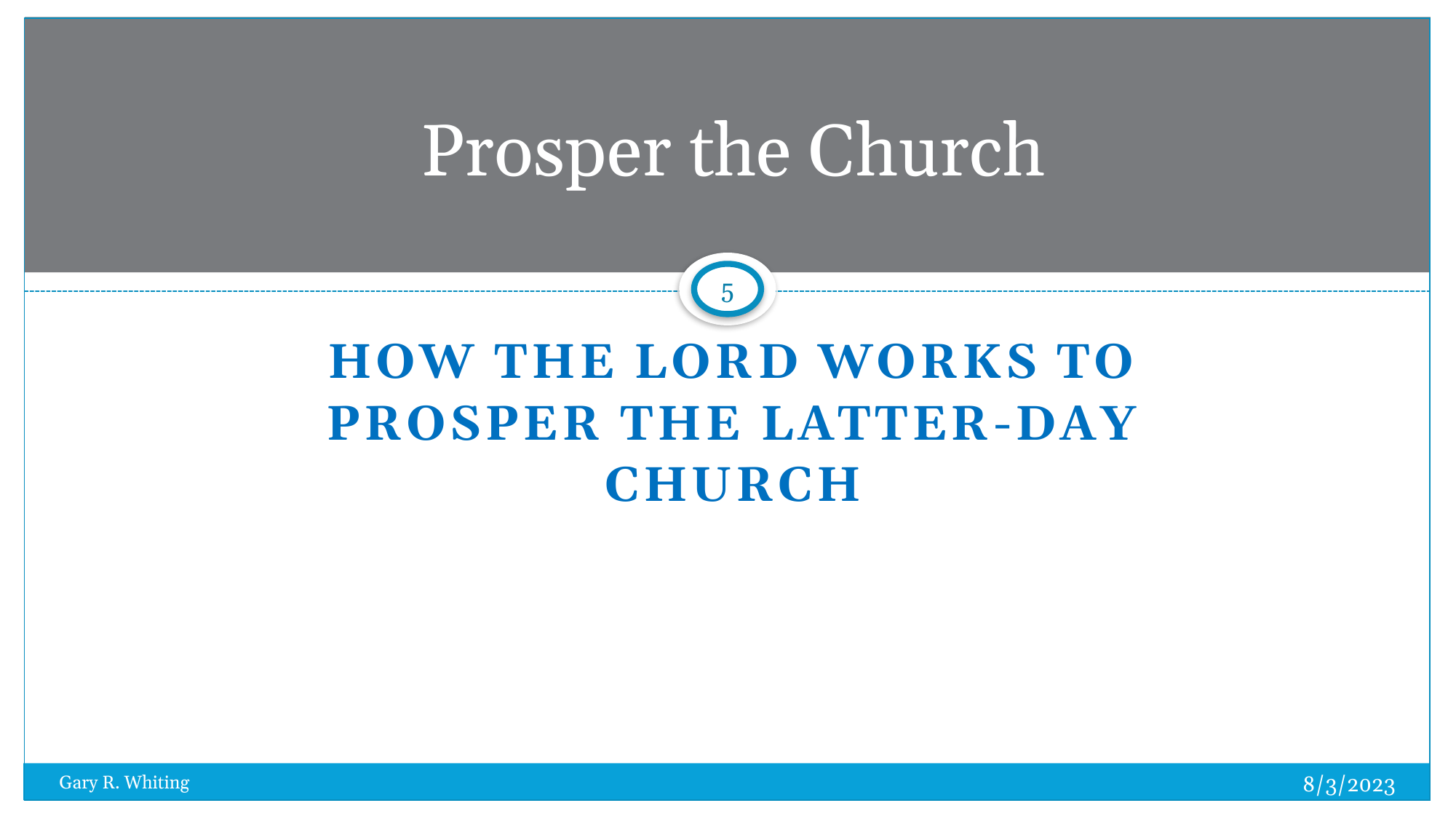

# Prosper the Church
5
How the Lord Works to Prosper the Latter-Day Church
8/3/2023
Gary R. Whiting